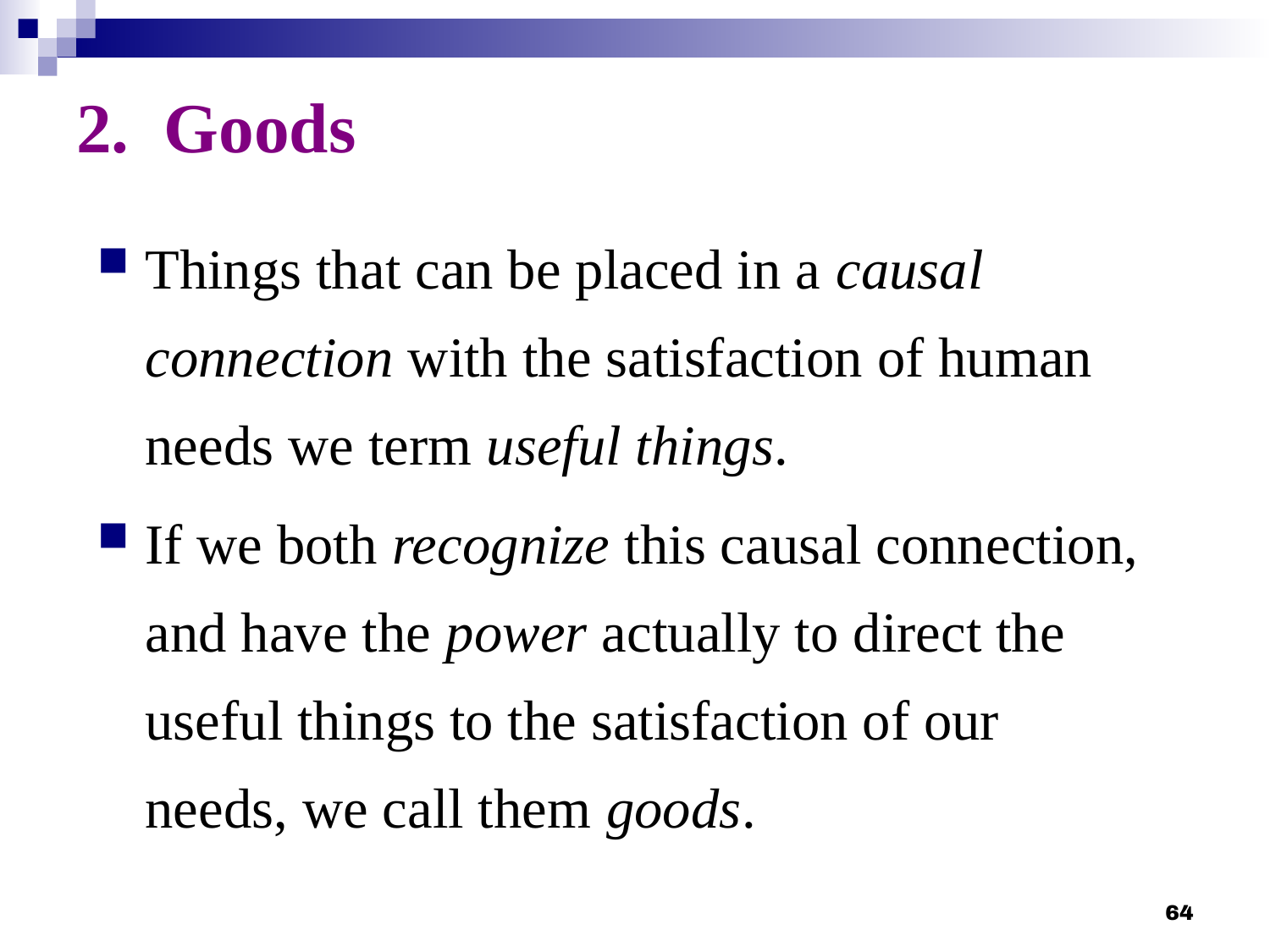

# 2.  Goods
Things that can be placed in a causal connection with the satisfaction of human needs we term useful things.
If we both recognize this causal connection, and have the power actually to direct the useful things to the satisfaction of our needs, we call them goods.
64